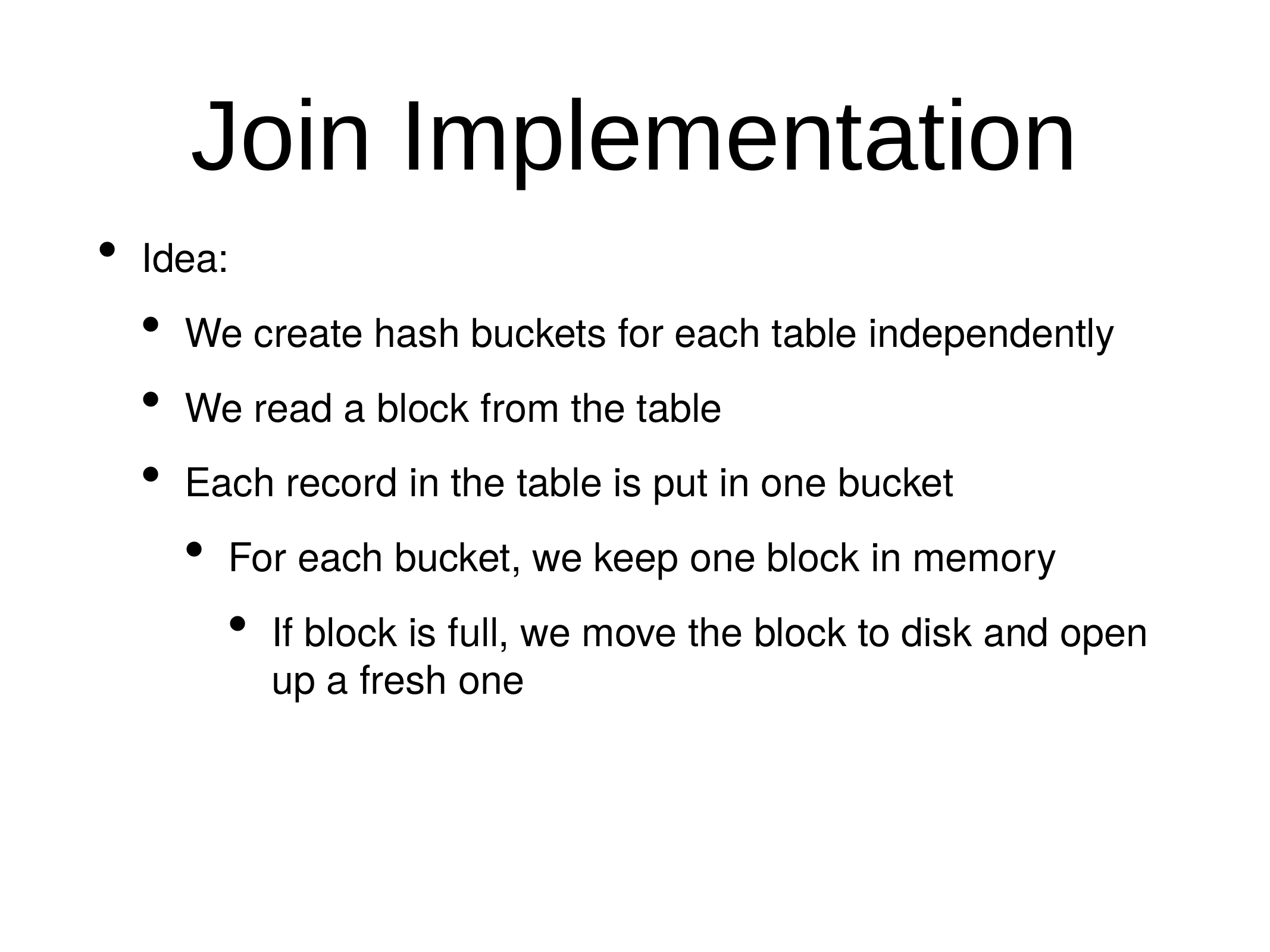

# Join Implementation
Idea:
We create hash buckets for each table independently
We read a block from the table
Each record in the table is put in one bucket
For each bucket, we keep one block in memory
If block is full, we move the block to disk and open up a fresh one